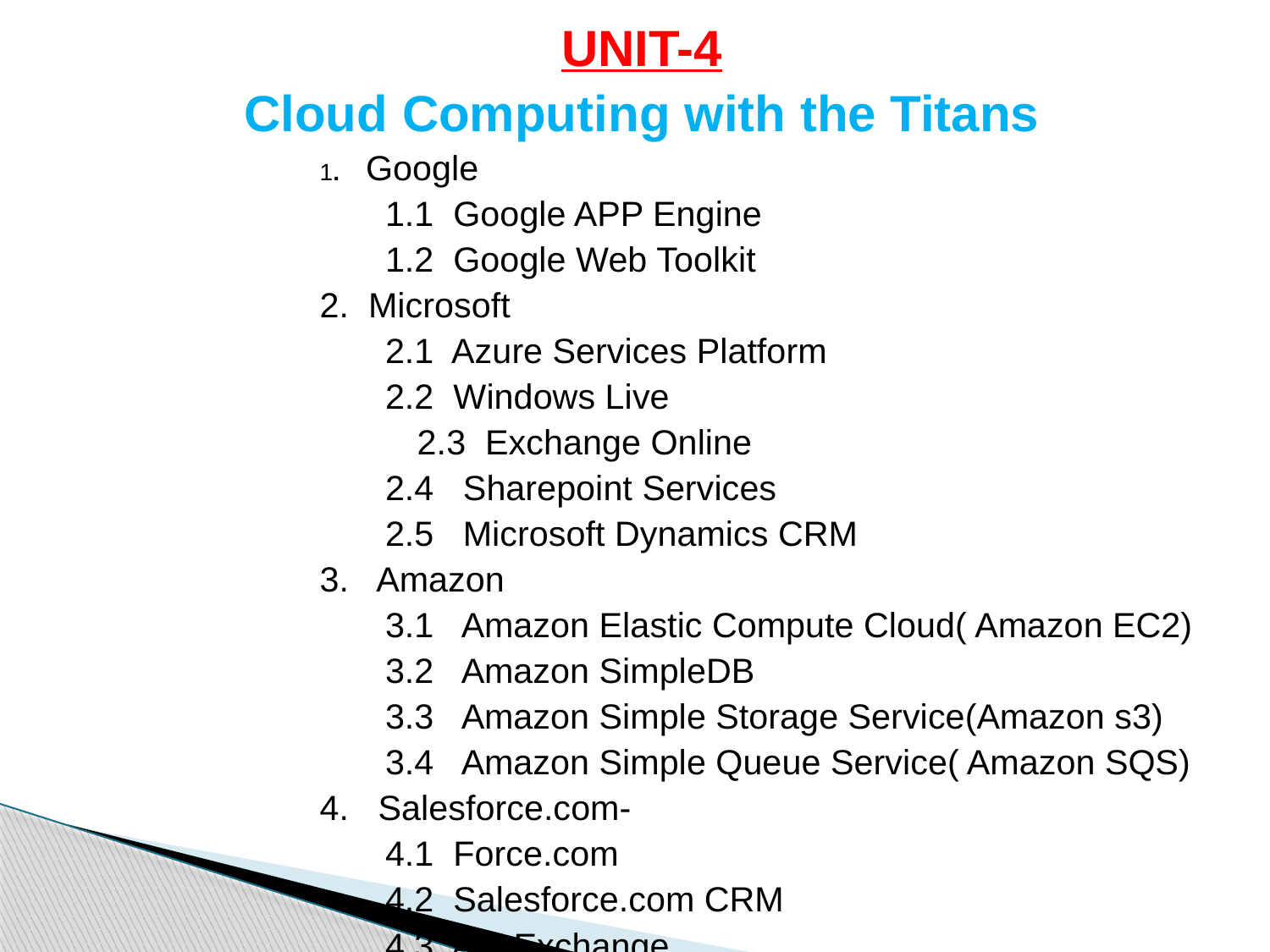

UNIT-4
Cloud Computing with the Titans
1.    Google
	1.1  Google APP Engine
	1.2  Google Web Toolkit
2.  Microsoft
	2.1  Azure Services Platform
	2.2  Windows Live
          2.3  Exchange Online
	2.4   Sharepoint Services
	2.5   Microsoft Dynamics CRM
3.   Amazon
	3.1   Amazon Elastic Compute Cloud( Amazon EC2)
	3.2   Amazon SimpleDB
	3.3   Amazon Simple Storage Service(Amazon s3)
	3.4   Amazon Simple Queue Service( Amazon SQS)
4.   Salesforce.com-
	4.1  Force.com
	4.2  Salesforce.com CRM
	4.3  AppExchange.